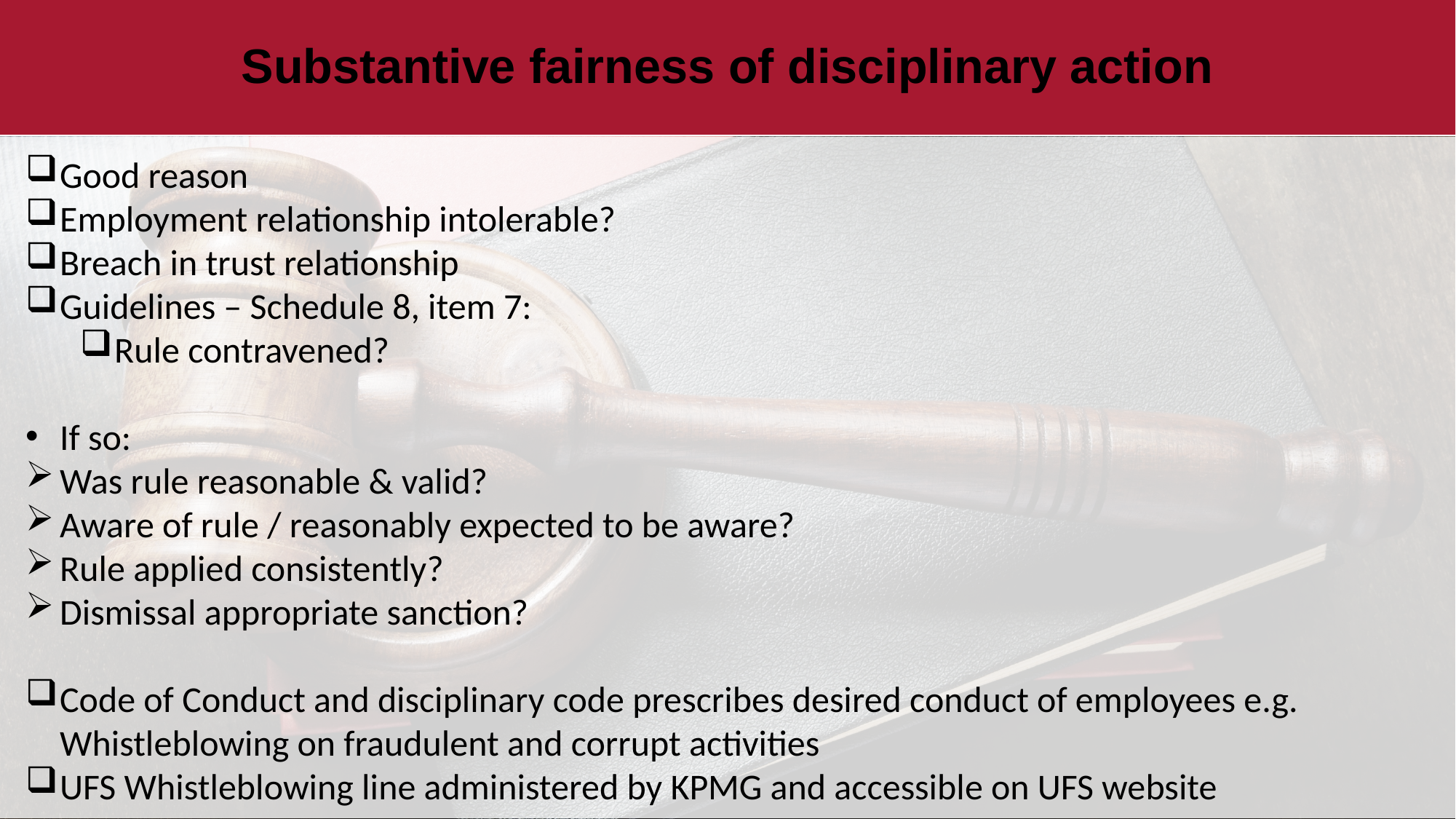

# Substantive fairness of disciplinary action

Good reason
Employment relationship intolerable?
Breach in trust relationship
Guidelines – Schedule 8, item 7:
Rule contravened?

If so:
Was rule reasonable & valid?
Aware of rule / reasonably expected to be aware?
Rule applied consistently?
Dismissal appropriate sanction?

Code of Conduct and disciplinary code prescribes desired conduct of employees e.g. Whistleblowing on fraudulent and corrupt activities
UFS Whistleblowing line administered by KPMG and accessible on UFS website